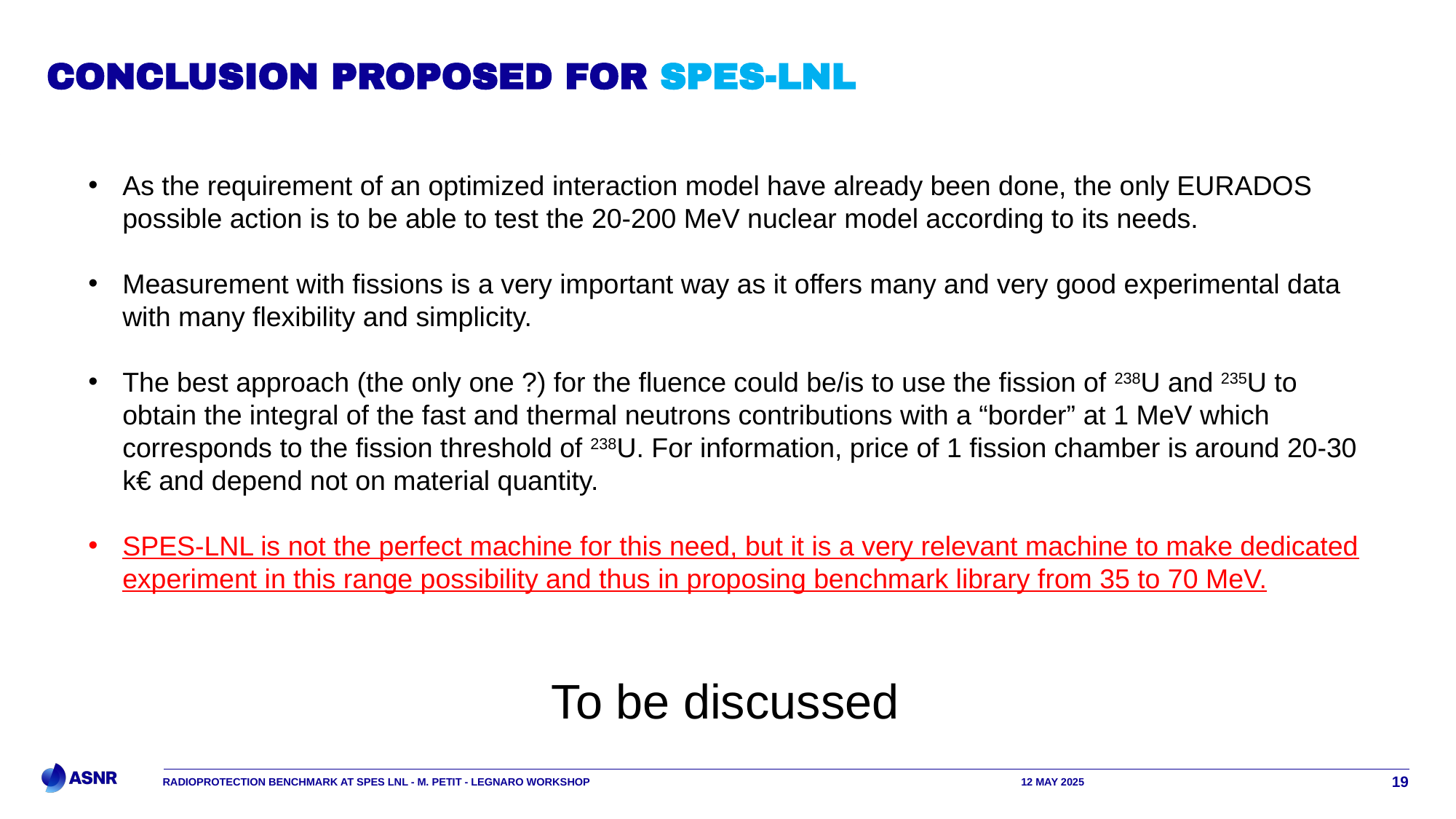

Conclusion proposed for SPES-LNL
As the requirement of an optimized interaction model have already been done, the only EURADOS possible action is to be able to test the 20-200 MeV nuclear model according to its needs.

Measurement with fissions is a very important way as it offers many and very good experimental data with many flexibility and simplicity.

The best approach (the only one ?) for the fluence could be/is to use the fission of 238U and 235U to obtain the integral of the fast and thermal neutrons contributions with a “border” at 1 MeV which corresponds to the fission threshold of 238U. For information, price of 1 fission chamber is around 20-30 k€ and depend not on material quantity.

SPES-LNL is not the perfect machine for this need, but it is a very relevant machine to make dedicated experiment in this range possibility and thus in proposing benchmark library from 35 to 70 MeV.
To be discussed
radioprotection benchmark at SPES LNL - M. PETIT - LEGNARO Workshop
12 May 2025
19